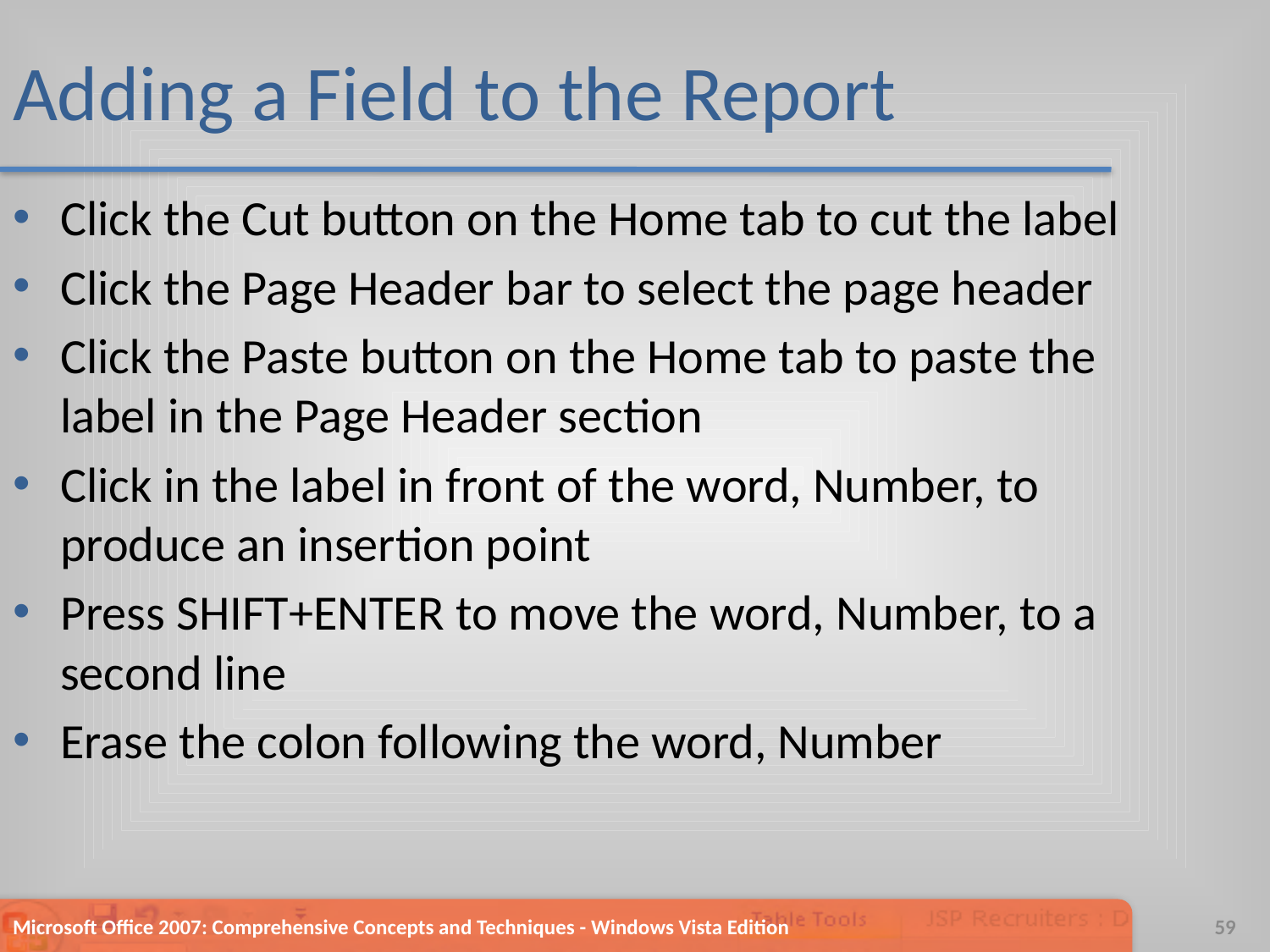

# Adding a Field to the Report
Click the Cut button on the Home tab to cut the label
Click the Page Header bar to select the page header
Click the Paste button on the Home tab to paste the label in the Page Header section
Click in the label in front of the word, Number, to produce an insertion point
Press SHIFT+ENTER to move the word, Number, to a second line
Erase the colon following the word, Number

Microsoft Office 2007: Comprehensive Concepts and Techniques - Windows Vista Edition
59